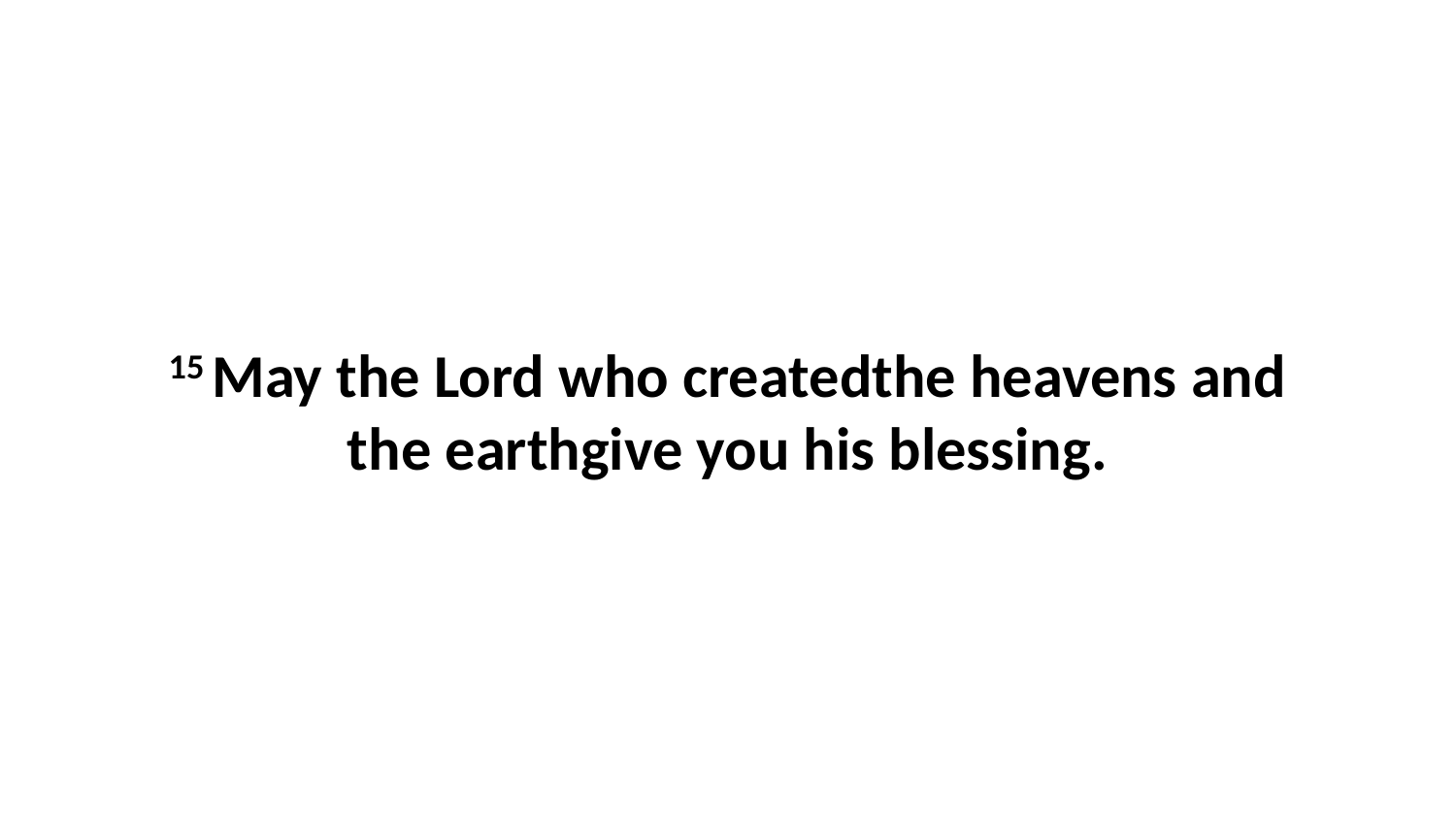

15 May the Lord who createdthe heavens and the earthgive you his blessing.